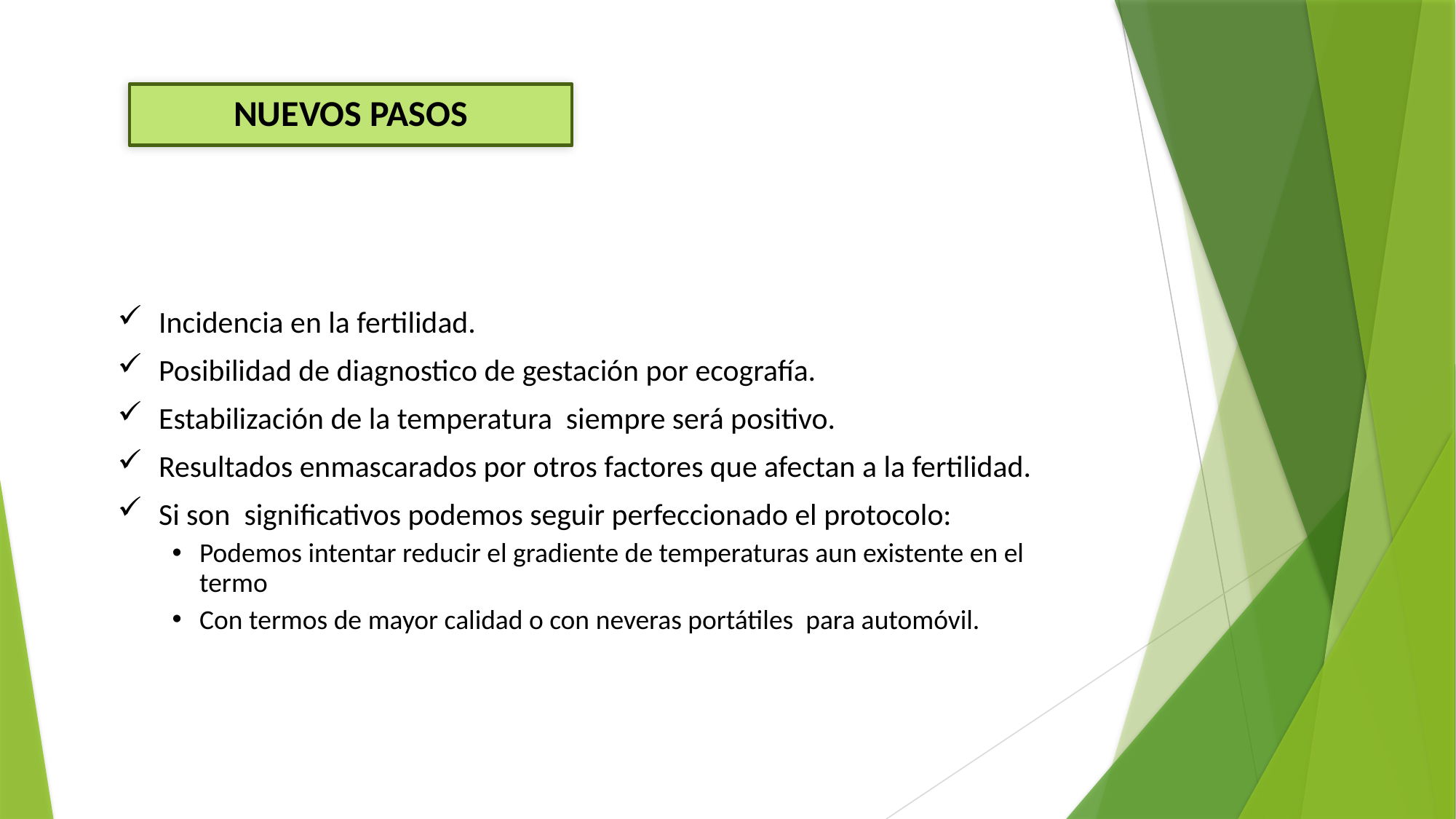

NUEVOS PASOS
Incidencia en la fertilidad.
Posibilidad de diagnostico de gestación por ecografía.
Estabilización de la temperatura  siempre será positivo.
Resultados enmascarados por otros factores que afectan a la fertilidad.
Si son  significativos podemos seguir perfeccionado el protocolo:
Podemos intentar reducir el gradiente de temperaturas aun existente en el termo
Con termos de mayor calidad o con neveras portátiles  para automóvil.